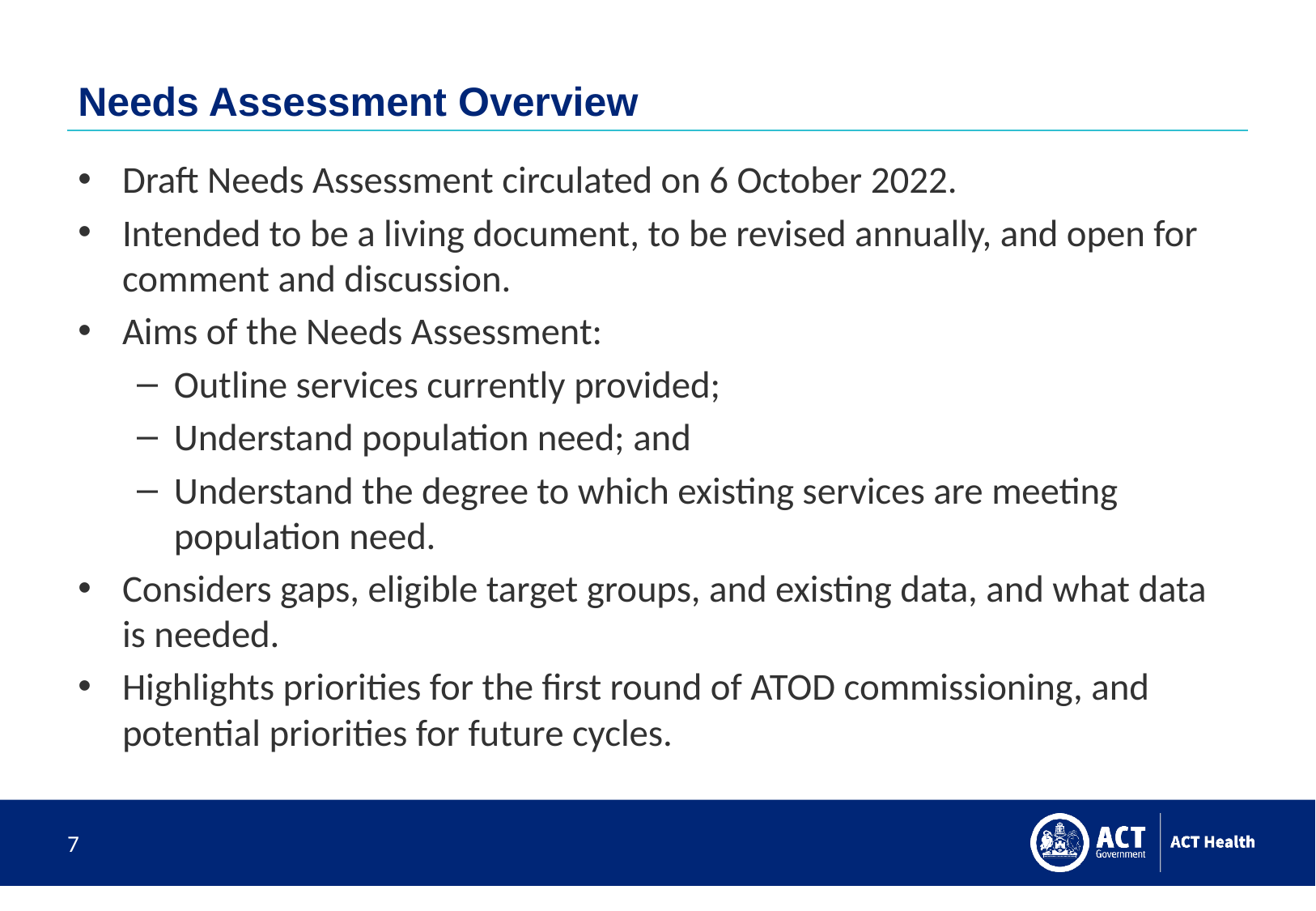

# Needs Assessment Overview
Draft Needs Assessment circulated on 6 October 2022.
Intended to be a living document, to be revised annually, and open for comment and discussion.
Aims of the Needs Assessment:
Outline services currently provided;
Understand population need; and
Understand the degree to which existing services are meeting population need.
Considers gaps, eligible target groups, and existing data, and what data is needed.
Highlights priorities for the first round of ATOD commissioning, and potential priorities for future cycles.

7